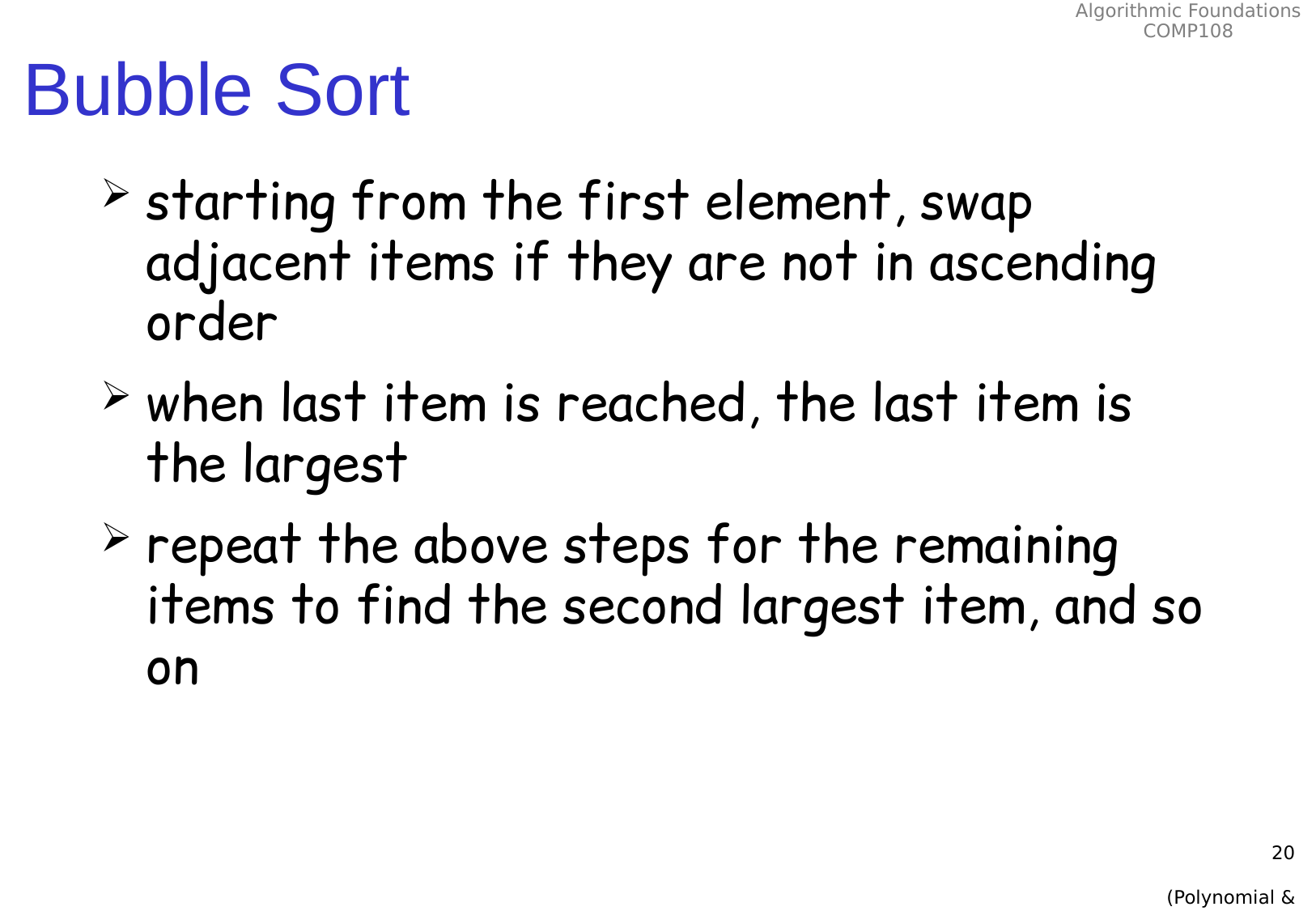

# Bubble Sort
starting from the first element, swap adjacent items if they are not in ascending order
when last item is reached, the last item is the largest
repeat the above steps for the remaining items to find the second largest item, and so on
20

(Polynomial & Exponential)